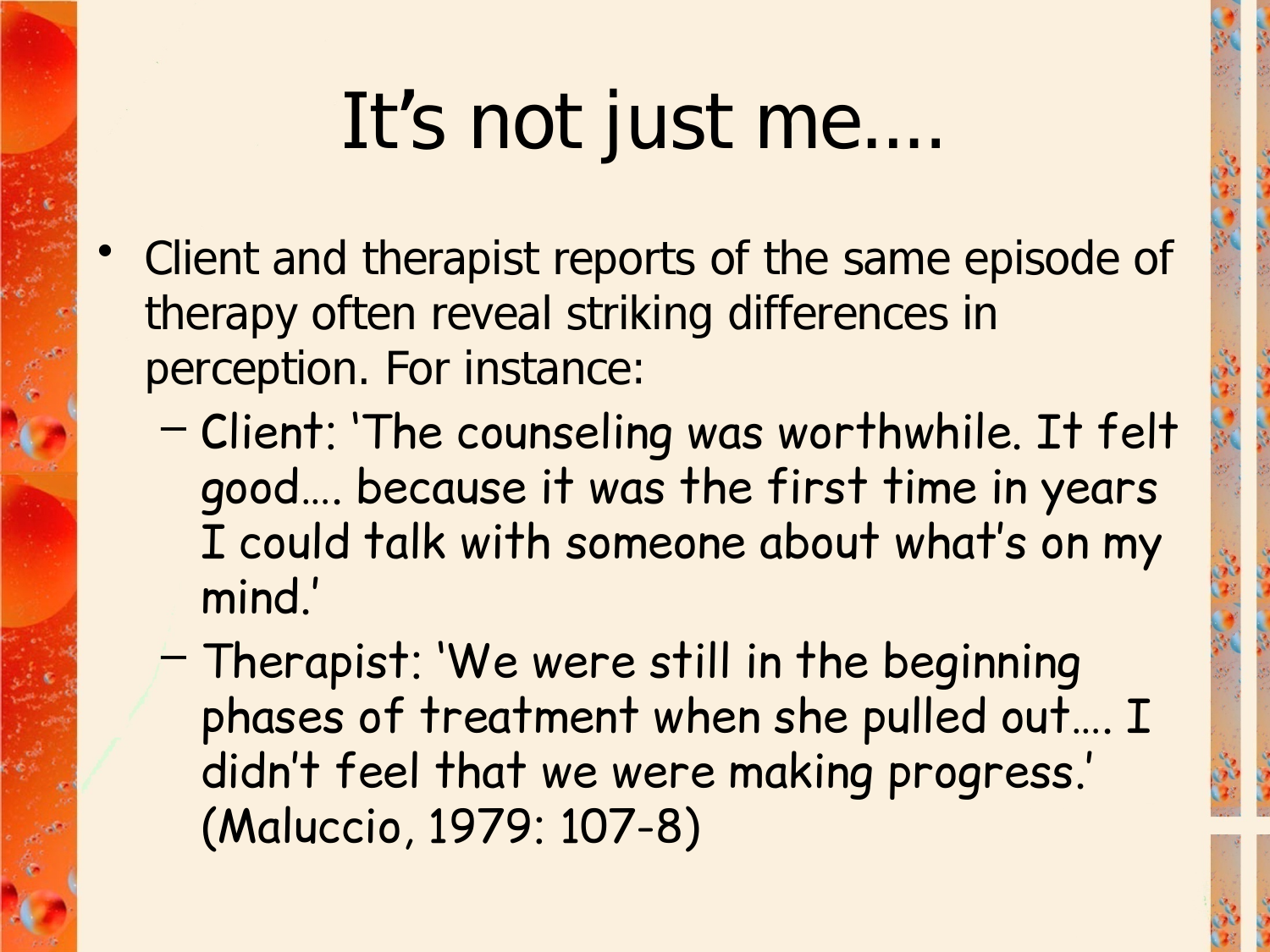

# It’s not just me….
Client and therapist reports of the same episode of therapy often reveal striking differences in perception. For instance:
Client: ‘The counseling was worthwhile. It felt good…. because it was the first time in years I could talk with someone about what’s on my mind.’
Therapist: ‘We were still in the beginning phases of treatment when she pulled out…. I didn’t feel that we were making progress.’ (Maluccio, 1979: 107-8)